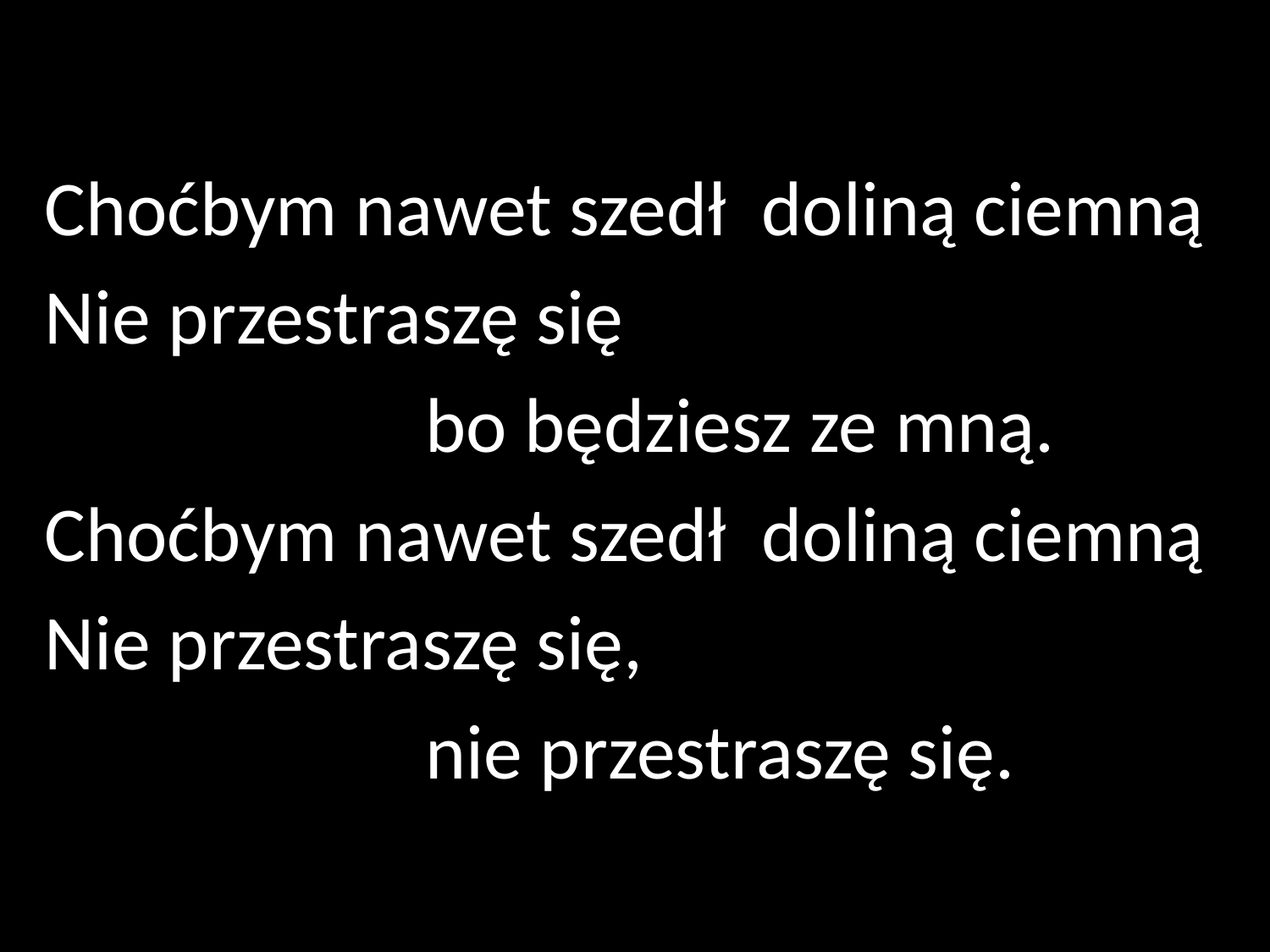

Choćbym nawet szedł  doliną ciemną
Nie przestraszę się
			bo będziesz ze mną.
Choćbym nawet szedł  doliną ciemną
Nie przestraszę się,
			nie przestraszę się.